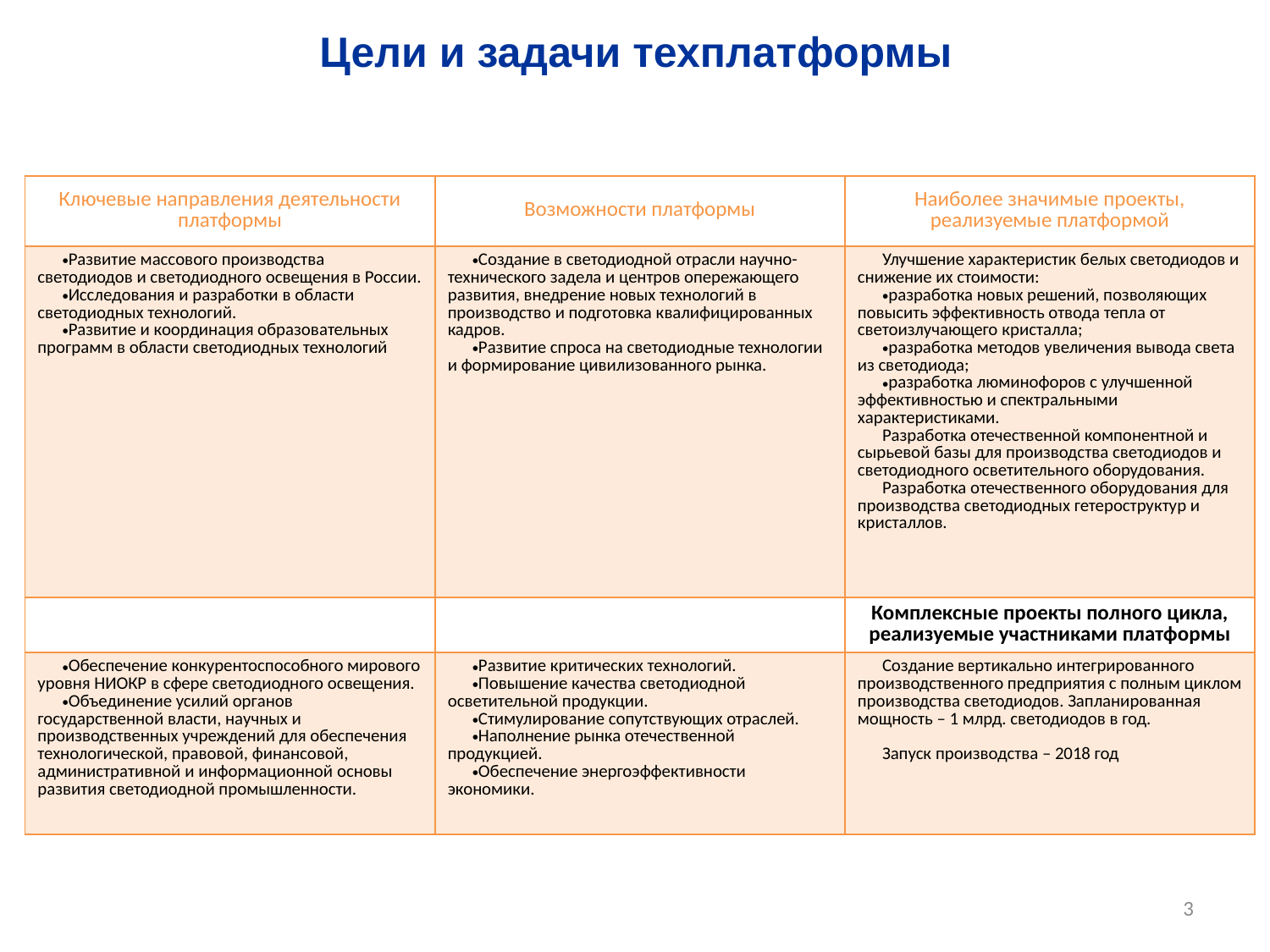

# Цели и задачи техплатформы
| Ключевые направления деятельности платформы | Возможности платформы | Наиболее значимые проекты, реализуемые платформой |
| --- | --- | --- |
| Развитие массового производства светодиодов и светодиодного освещения в России. Исследования и разработки в области светодиодных технологий. Развитие и координация образовательных программ в области светодиодных технологий | Создание в светодиодной отрасли научно-технического задела и центров опережающего развития, внедрение новых технологий в производство и подготовка квалифицированных кадров. Развитие спроса на светодиодные технологии и формирование цивилизованного рынка. | Улучшение характеристик белых светодиодов и снижение их стоимости: разработка новых решений, позволяющих повысить эффективность отвода тепла от светоизлучающего кристалла; разработка методов увеличения вывода света из светодиода; разработка люминофоров с улучшенной эффективностью и спектральными характеристиками. Разработка отечественной компонентной и сырьевой базы для производства светодиодов и светодиодного осветительного оборудования. Разработка отечественного оборудования для производства светодиодных гетероструктур и кристаллов. |
|  |  | Комплексные проекты полного цикла, реализуемые участниками платформы |
| Обеспечение конкурентоспособного мирового уровня НИОКР в сфере светодиодного освещения. Объединение усилий органов государственной власти, научных и производственных учреждений для обеспечения технологической, правовой, финансовой, административной и информационной основы развития светодиодной промышленности. | Развитие критических технологий. Повышение качества светодиодной осветительной продукции. Стимулирование сопутствующих отраслей. Наполнение рынка отечественной продукцией. Обеспечение энергоэффективности экономики. | Создание вертикально интегрированного производственного предприятия с полным циклом производства светодиодов. Запланированная мощность – 1 млрд. светодиодов в год. Запуск производства – 2018 год |
3